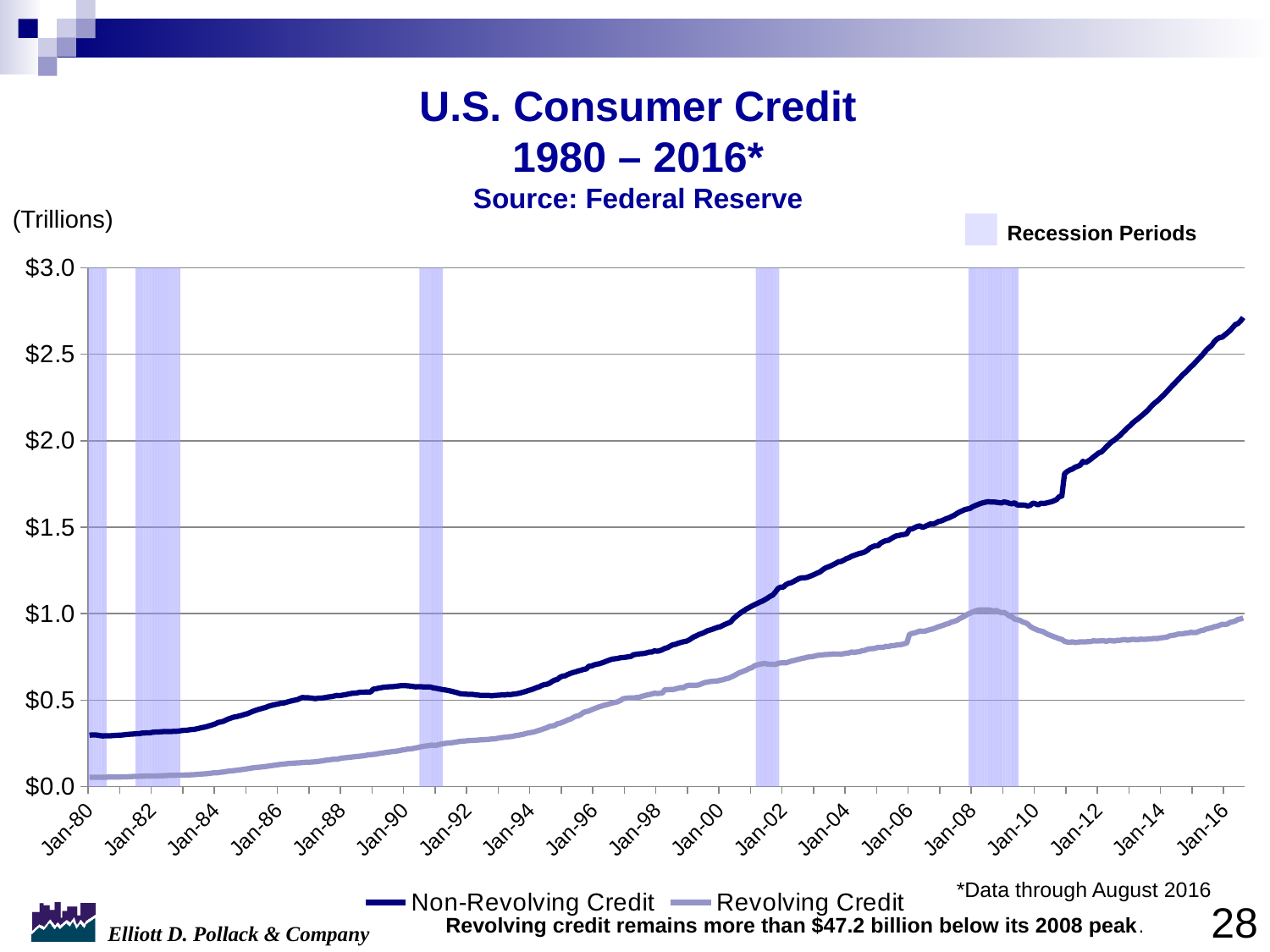

U.S. Consumer Credit
1980 – 2016*
Source: Federal Reserve
(Trillions)

Recession Periods

### Chart

| Category | Column1 | Non-Revolving Credit | Revolving Credit |
|---|---|---|---|
| 29221 | 3.0 | 0.29672592999999997 | 0.053749769999999995 |
| 29252 | 3.0 | 0.2989271 | 0.05412913 |
| 29281 | 3.0 | 0.29890303999999995 | 0.05413908 |
| 29312 | 3.0 | 0.29732717 | 0.05396004 |
| 29342 | 3.0 | 0.29466171999999996 | 0.05398282 |
| 29373 | 3.0 | 0.29291284 | 0.053784120000000005 |
| 29403 | 3.0 | 0.29301976 | 0.05405161 |
| 29434 | None | 0.2931319 | 0.05441411 |
| 29465 | None | 0.29377186 | 0.05439128 |
| 29495 | None | 0.29524042 | 0.054357300000000004 |
| 29526 | None | 0.29555863 | 0.05444586 |
| 29556 | None | 0.29695 | 0.05497005 |
| 29587 | None | 0.29753814 | 0.05549118 |
| 29618 | None | 0.29893364 | 0.055811349999999996 |
| 29646 | None | 0.30084491999999996 | 0.05628222 |
| 29677 | None | 0.30200753999999996 | 0.05712532 |
| 29707 | None | 0.30346564000000004 | 0.057767160000000005 |
| 29738 | None | 0.30400145 | 0.058742010000000004 |
| 29768 | 3.0 | 0.30563303 | 0.0590447 |
| 29799 | 3.0 | 0.30585527 | 0.05929919 |
| 29830 | 3.0 | 0.30940099 | 0.06019475 |
| 29860 | 3.0 | 0.30982936 | 0.06062736 |
| 29891 | 3.0 | 0.31100255 | 0.06075736 |
| 29921 | 3.0 | 0.31037344 | 0.060928 |
| 29952 | 3.0 | 0.31397126000000003 | 0.061196099999999996 |
| 29983 | 3.0 | 0.31490825 | 0.06146881 |
| 30011 | 3.0 | 0.31526015999999996 | 0.06162525 |
| 30042 | 3.0 | 0.31637945 | 0.062254830000000004 |
| 30072 | 3.0 | 0.31758959999999997 | 0.06284921 |
| 30103 | 3.0 | 0.3185002 | 0.06348542 |
| 30133 | 3.0 | 0.31810643 | 0.06434066000000001 |
| 30164 | 3.0 | 0.31805826000000004 | 0.06480438 |
| 30195 | 3.0 | 0.31921409 | 0.06514116 |
| 30225 | 3.0 | 0.31952105 | 0.06544612999999999 |
| 30256 | 3.0 | 0.32112634 | 0.06564031 |
| 30286 | None | 0.32350044 | 0.0663483 |
| 30317 | None | 0.32510149 | 0.06672623 |
| 30348 | None | 0.32560476 | 0.0667562 |
| 30376 | None | 0.32804151000000004 | 0.06754154 |
| 30407 | None | 0.33002337 | 0.06840333999999999 |
| 30437 | None | 0.33106819 | 0.06888553 |
| 30468 | None | 0.3345518 | 0.0702808 |
| 30498 | None | 0.33793487 | 0.07154034 |
| 30529 | None | 0.34142764000000003 | 0.07256592999999999 |
| 30560 | None | 0.34425706 | 0.07356388999999999 |
| 30590 | None | 0.34865084 | 0.07512216000000001 |
| 30621 | None | 0.35319044 | 0.07678694 |
| 30651 | None | 0.35804161 | 0.07902725 |
| 30682 | None | 0.36287719 | 0.07911394000000001 |
| 30713 | None | 0.37120253999999997 | 0.08070449 |
| 30742 | None | 0.37349307 | 0.08305709 |
| 30773 | None | 0.37781415 | 0.08432707 |
| 30803 | None | 0.38535422999999996 | 0.08709005 |
| 30834 | None | 0.39157558000000003 | 0.08941895 |
| 30864 | None | 0.39676313 | 0.09038567 |
| 30895 | None | 0.40168595 | 0.09243169 |
| 30926 | None | 0.40402449 | 0.09447191 |
| 30956 | None | 0.40842554 | 0.09623311 |
| 30987 | None | 0.41201818 | 0.0981359 |
| 31017 | None | 0.41689335 | 0.10038563 |
| 31048 | None | 0.42113753000000004 | 0.10284183 |
| 31079 | None | 0.42710796 | 0.10534046000000001 |
| 31107 | None | 0.43380683000000003 | 0.10795035 |
| 31138 | None | 0.43928032 | 0.11006839 |
| 31168 | None | 0.44468577000000004 | 0.11115628999999999 |
| 31199 | None | 0.44881112 | 0.11239547999999999 |
| 31229 | None | 0.45351869 | 0.11413431 |
| 31260 | None | 0.45730561 | 0.11599369999999999 |
| 31291 | None | 0.46381223 | 0.11833614 |
| 31321 | None | 0.4680714 | 0.12023605999999999 |
| 31352 | None | 0.47193133000000004 | 0.12254642 |
| 31382 | None | 0.47524542999999997 | 0.1244658 |
| 31413 | None | 0.47861471 | 0.12708832 |
| 31444 | None | 0.48188073 | 0.12879756 |
| 31472 | None | 0.48319863 | 0.13017799 |
| 31503 | None | 0.48761738 | 0.13204035 |
| 31533 | None | 0.49222085 | 0.13359911 |
| 31564 | None | 0.49564639 | 0.13440945 |
| 31594 | None | 0.49948988 | 0.13566107 |
| 31625 | None | 0.50204582 | 0.13685857 |
| 31656 | None | 0.50877579 | 0.13724737 |
| 31686 | None | 0.51488075 | 0.13890654 |
| 31717 | None | 0.5138041799999999 | 0.13996312 |
| 31747 | None | 0.51368208 | 0.14106815 |
| 31778 | None | 0.51215961 | 0.14110787 |
| 31809 | None | 0.51010835 | 0.14242395000000002 |
| 31837 | None | 0.50809594 | 0.14310173 |
| 31868 | None | 0.51090957 | 0.14549185 |
| 31898 | None | 0.51116353 | 0.1473065 |
| 31929 | None | 0.5130637 | 0.14983379 |
| 31959 | None | 0.51526237 | 0.15239741 |
| 31990 | None | 0.51835394 | 0.1538712 |
| 32021 | None | 0.51975026 | 0.15646089000000002 |
| 32051 | None | 0.52311013 | 0.15807432999999999 |
| 32082 | None | 0.5266910899999999 | 0.15801895000000002 |
| 32112 | None | 0.52546486 | 0.16085391000000002 |
| 32143 | None | 0.52758906 | 0.1646819 |
| 32174 | None | 0.53042996 | 0.16595733 |
| 32203 | None | 0.5331753 | 0.1675259 |
| 32234 | None | 0.53677732 | 0.16909073000000002 |
| 32264 | None | 0.5392962800000001 | 0.17074957999999998 |
| 32295 | None | 0.54022601 | 0.17296318 |
| 32325 | None | 0.54209375 | 0.17401926999999998 |
| 32356 | None | 0.5456666600000001 | 0.17586892 |
| 32387 | None | 0.5454675699999999 | 0.17748012 |
| 32417 | None | 0.54627318 | 0.17983214 |
| 32448 | None | 0.54664897 | 0.18301110999999998 |
| 32478 | None | 0.54732464 | 0.18459312 |
| 32509 | None | 0.56330001 | 0.18572307000000002 |
| 32540 | None | 0.5652782 | 0.1876148 |
| 32568 | None | 0.56909425 | 0.19092409 |
| 32599 | None | 0.57157085 | 0.19314159 |
| 32629 | None | 0.57411972 | 0.19515598 |
| 32660 | None | 0.57554316 | 0.19768395000000002 |
| 32690 | None | 0.57673126 | 0.19952882 |
| 32721 | None | 0.5770139 | 0.20186261 |
| 32752 | None | 0.57864511 | 0.20317698 |
| 32782 | None | 0.5806197900000001 | 0.20492586 |
| 32813 | None | 0.5826719499999999 | 0.20762529999999998 |
| 32843 | None | 0.58338234 | 0.21122982999999998 |
| 32874 | None | 0.58406742 | 0.21364744 |
| 32905 | None | 0.58226862 | 0.21650457 |
| 32933 | None | 0.58115872 | 0.21758937 |
| 32964 | None | 0.57897738 | 0.21976962 |
| 32994 | None | 0.5764748399999999 | 0.22327619 |
| 33025 | None | 0.57722792 | 0.22566482000000002 |
| 33055 | 3.0 | 0.5773012399999999 | 0.22958626000000001 |
| 33086 | 3.0 | 0.57634366 | 0.23241491 |
| 33117 | 3.0 | 0.5757111899999999 | 0.23472503 |
| 33147 | 3.0 | 0.57648447 | 0.23617064000000002 |
| 33178 | 3.0 | 0.5743685500000001 | 0.23929412 |
| 33208 | 3.0 | 0.56958795 | 0.23864262 |
| 33239 | 3.0 | 0.5678856600000001 | 0.23871483999999998 |
| 33270 | 3.0 | 0.5647423100000001 | 0.24228812 |
| 33298 | 3.0 | 0.56151107 | 0.24684076000000002 |
| 33329 | None | 0.5590750600000001 | 0.24874389000000002 |
| 33359 | None | 0.55690114 | 0.25093103 |
| 33390 | None | 0.55374822 | 0.25224644 |
| 33420 | None | 0.5503073 | 0.25372026000000003 |
| 33451 | None | 0.5461291800000001 | 0.25589274 |
| 33482 | None | 0.54207711 | 0.25881222 |
| 33512 | None | 0.53726874 | 0.26134824 |
| 33543 | None | 0.5354977 | 0.26277728 |
| 33573 | None | 0.5342604200000001 | 0.26376855 |
| 33604 | None | 0.53359622 | 0.26538649 |
| 33635 | None | 0.53315825 | 0.26648213 |
| 33664 | None | 0.53268641 | 0.2667557 |
| 33695 | None | 0.5298289 | 0.26782923 |
| 33725 | None | 0.5289161 | 0.2687518 |
| 33756 | None | 0.52656868 | 0.27070763 |
| 33786 | None | 0.52725056 | 0.27081759000000005 |
| 33817 | None | 0.5277433 | 0.2720805 |
| 33848 | None | 0.52702195 | 0.27317696 |
| 33878 | None | 0.52434835 | 0.27520764000000003 |
| 33909 | None | 0.52723823 | 0.27545975 |
| 33939 | None | 0.52766902 | 0.27844967 |
| 33970 | None | 0.52833062 | 0.28099481 |
| 34001 | None | 0.5305276800000001 | 0.28353125 |
| 34029 | None | 0.52876589 | 0.28489041 |
| 34060 | None | 0.5327808100000001 | 0.28697613 |
| 34090 | None | 0.5312884200000001 | 0.28847063 |
| 34121 | None | 0.53385055 | 0.28996125 |
| 34151 | None | 0.53528672 | 0.29423201 |
| 34182 | None | 0.53797136 | 0.29626417 |
| 34213 | None | 0.541155 | 0.29944798 |
| 34243 | None | 0.54596254 | 0.30165409000000004 |
| 34274 | None | 0.54995941 | 0.30656401 |
| 34304 | None | 0.5557425600000001 | 0.30990802 |
| 34335 | None | 0.55950015 | 0.31252167 |
| 34366 | None | 0.56493914 | 0.31541371999999995 |
| 34394 | None | 0.57155579 | 0.31977737 |
| 34425 | None | 0.57597379 | 0.32501574 |
| 34455 | None | 0.5837660699999999 | 0.32909763000000003 |
| 34486 | None | 0.58936322 | 0.3348528 |
| 34516 | None | 0.59118926 | 0.33994547999999997 |
| 34547 | None | 0.59713247 | 0.3476707 |
| 34578 | None | 0.6072916899999999 | 0.35008391 |
| 34608 | None | 0.61568968 | 0.35277903000000005 |
| 34639 | None | 0.61883339 | 0.36259272 |
| 34669 | None | 0.6317321899999999 | 0.36556956 |
| 34700 | None | 0.63839187 | 0.37200317 |
| 34731 | None | 0.6404557399999999 | 0.37810338 |
| 34759 | None | 0.6480721700000001 | 0.38555992 |
| 34790 | None | 0.6539515899999999 | 0.38974358000000003 |
| 34820 | None | 0.6593068599999999 | 0.39816397 |
| 34851 | None | 0.66329048 | 0.40608742999999997 |
| 34881 | None | 0.66859571 | 0.40914129 |
| 34912 | None | 0.6720363100000001 | 0.41756573999999996 |
| 34943 | None | 0.6775805300000001 | 0.42903215 |
| 34973 | None | 0.6800781 | 0.43345042 |
| 35004 | None | 0.69542001 | 0.43674016 |
| 35034 | None | 0.69682427 | 0.44392009000000004 |
| 35065 | None | 0.70327562 | 0.44999468 |
| 35096 | None | 0.7074964 | 0.45559738 |
| 35125 | None | 0.7100923100000001 | 0.46159195000000003 |
| 35156 | None | 0.71512151 | 0.46578159 |
| 35186 | None | 0.7204539 | 0.47065978999999997 |
| 35217 | None | 0.72668765 | 0.47426236 |
| 35247 | None | 0.73263035 | 0.47926701 |
| 35278 | None | 0.73720989 | 0.48329310999999997 |
| 35309 | None | 0.7389869499999999 | 0.48628481 |
| 35339 | None | 0.74089448 | 0.49044162 |
| 35370 | None | 0.74491043 | 0.49751148 |
| 35400 | None | 0.74592052 | 0.5075165700000001 |
| 35431 | None | 0.74789502 | 0.5104702600000001 |
| 35462 | None | 0.75013726 | 0.51171355 |
| 35490 | None | 0.75219025 | 0.51195609 |
| 35521 | None | 0.76222281 | 0.51186457 |
| 35551 | None | 0.76419731 | 0.51448111 |
| 35582 | None | 0.76729234 | 0.51556618 |
| 35612 | None | 0.76788568 | 0.52089635 |
| 35643 | None | 0.7697744599999999 | 0.52444478 |
| 35674 | None | 0.7729125699999999 | 0.5287224 |
| 35704 | None | 0.77734511 | 0.53204428 |
| 35735 | None | 0.7776493800000001 | 0.5348078 |
| 35765 | None | 0.7847517700000001 | 0.5400055600000001 |
| 35796 | None | 0.7821015699999999 | 0.53794246 |
| 35827 | None | 0.7854484300000001 | 0.53889429 |
| 35855 | None | 0.79145593 | 0.54144751 |
| 35886 | None | 0.7995494599999999 | 0.56090683 |
| 35916 | None | 0.80324674 | 0.55983413 |
| 35947 | None | 0.81239187 | 0.5615504499999999 |
| 35977 | None | 0.8201669100000001 | 0.5605539399999999 |
| 36008 | None | 0.82224604 | 0.56442041 |
| 36039 | None | 0.82867404 | 0.5686156899999999 |
| 36069 | None | 0.8331073299999999 | 0.57228934 |
| 36100 | None | 0.8372349 | 0.57120779 |
| 36130 | None | 0.83958166 | 0.58141478 |
| 36161 | None | 0.84605993 | 0.58517701 |
| 36192 | None | 0.8558605600000001 | 0.58545404 |
| 36220 | None | 0.8657216 | 0.5851572199999999 |
| 36251 | None | 0.87193615 | 0.5857344200000001 |
| 36281 | None | 0.8797689200000001 | 0.58837769 |
| 36312 | None | 0.88470458 | 0.59461074 |
| 36342 | None | 0.89138222 | 0.60099538 |
| 36373 | None | 0.89969768 | 0.6035289300000001 |
| 36404 | None | 0.9041726999999999 | 0.6068865600000001 |
| 36434 | None | 0.9091402900000001 | 0.6081415400000001 |
| 36465 | None | 0.91523259 | 0.61010183 |
| 36495 | None | 0.9204094899999999 | 0.6106964699999999 |
| 36526 | None | 0.92367363 | 0.61484655 |
| 36557 | None | 0.93185273 | 0.61733256 |
| 36586 | None | 0.9389397199999999 | 0.62251097 |
| 36617 | None | 0.9447918000000001 | 0.62573594 |
| 36647 | None | 0.95165078 | 0.63185715 |
| 36678 | None | 0.97038949 | 0.63915855 |
| 36708 | None | 0.9828244300000001 | 0.64692701 |
| 36739 | None | 0.99559351 | 0.65602189 |
| 36770 | None | 1.007004 | 0.6619968100000001 |
| 36800 | None | 1.01665117 | 0.6679481500000001 |
| 36831 | None | 1.0269498000000001 | 0.67399474 |
| 36861 | None | 1.03432335 | 0.68264637 |
| 36892 | None | 1.04309018 | 0.6867615 |
| 36923 | None | 1.05071951 | 0.69798251 |
| 36951 | 3.0 | 1.05798107 | 0.7025607700000001 |
| 36982 | 3.0 | 1.06565131 | 0.70744702 |
| 37012 | 3.0 | 1.07158695 | 0.7095905100000001 |
| 37043 | 3.0 | 1.08036555 | 0.71200255 |
| 37073 | 3.0 | 1.08946056 | 0.70789002 |
| 37104 | 3.0 | 1.0996677 | 0.70669134 |
| 37135 | 3.0 | 1.10698975 | 0.70726263 |
| 37165 | 3.0 | 1.12443174 | 0.70540852 |
| 37196 | 3.0 | 1.1451840500000001 | 0.71265874 |
| 37226 | None | 1.15301214 | 0.71484073 |
| 37257 | None | 1.1526372 | 0.7147815 |
| 37288 | None | 1.16708327 | 0.7148221 |
| 37316 | None | 1.17473429 | 0.71995604 |
| 37347 | None | 1.1787302800000001 | 0.7252276999999999 |
| 37377 | None | 1.1862498899999998 | 0.7283641 |
| 37408 | None | 1.1943676 | 0.73281338 |
| 37438 | None | 1.20294694 | 0.73626446 |
| 37469 | None | 1.2070106399999998 | 0.74048945 |
| 37500 | None | 1.20732503 | 0.74332636 |
| 37530 | None | 1.20921173 | 0.7479395799999999 |
| 37561 | None | 1.2152729 | 0.74990622 |
| 37591 | None | 1.22116476 | 0.75094745 |
| 37622 | None | 1.22777191 | 0.7547894 |
| 37653 | None | 1.23480435 | 0.75860134 |
| 37681 | None | 1.24155294 | 0.7596552099999999 |
| 37712 | None | 1.25334735 | 0.76075243 |
| 37742 | None | 1.26379777 | 0.76370474 |
| 37773 | None | 1.26945353 | 0.76381488 |
| 37803 | None | 1.27567574 | 0.76438866 |
| 37834 | None | 1.2827999399999999 | 0.7663244 |
| 37865 | None | 1.29104887 | 0.76604192 |
| 37895 | None | 1.2999599099999999 | 0.7655351899999999 |
| 37926 | None | 1.30139217 | 0.7650079200000001 |
| 37956 | None | 1.30910238 | 0.7682583100000001 |
| 37987 | None | 1.31757054 | 0.7706725 |
| 38018 | None | 1.32297809 | 0.77236227 |
| 38047 | None | 1.3316278400000001 | 0.77809248 |
| 38078 | None | 1.33716136 | 0.77555479 |
| 38108 | None | 1.3427505 | 0.77808865 |
| 38139 | None | 1.34825819 | 0.77973122 |
| 38169 | None | 1.35100583 | 0.78608714 |
| 38200 | None | 1.35642346 | 0.78701166 |
| 38231 | None | 1.36651248 | 0.79363581 |
| 38261 | None | 1.38002285 | 0.79669649 |
| 38292 | None | 1.3865613799999998 | 0.79718497 |
| 38322 | None | 1.39269399 | 0.7995521800000001 |
| 38353 | None | 1.3921418600000002 | 0.80463576 |
| 38384 | None | 1.40745142 | 0.80410729 |
| 38412 | None | 1.41555922 | 0.80463997 |
| 38443 | None | 1.42197698 | 0.81055839 |
| 38473 | None | 1.42345997 | 0.80921155 |
| 38504 | None | 1.43365178 | 0.81418165 |
| 38534 | None | 1.44232248 | 0.81490846 |
| 38565 | None | 1.44920247 | 0.81784241 |
| 38596 | None | 1.45198153 | 0.81965175 |
| 38626 | None | 1.45576047 | 0.82108267 |
| 38657 | None | 1.45778319 | 0.82587808 |
| 38687 | None | 1.46140978 | 0.82951836 |
| 38718 | None | 1.48789396 | 0.87957712 |
| 38749 | None | 1.48968758 | 0.88528973 |
| 38777 | None | 1.49756431 | 0.8882435799999999 |
| 38808 | None | 1.50415367 | 0.89352692 |
| 38838 | None | 1.5076901200000001 | 0.89947133 |
| 38869 | None | 1.4983298799999998 | 0.89748331 |
| 38899 | None | 1.50442261 | 0.89867663 |
| 38930 | None | 1.51180775 | 0.90392428 |
| 38961 | None | 1.51899889 | 0.90781435 |
| 38991 | None | 1.51778534 | 0.91161451 |
| 39022 | None | 1.5234028899999998 | 0.91734618 |
| 39052 | None | 1.5328389199999999 | 0.9238767800000001 |
| 39083 | None | 1.5356713 | 0.92795936 |
| 39114 | None | 1.54166525 | 0.93328826 |
| 39142 | None | 1.5489489699999999 | 0.9393471999999999 |
| 39173 | None | 1.55390756 | 0.94272225 |
| 39203 | None | 1.5612708700000002 | 0.95121824 |
| 39234 | None | 1.56844889 | 0.95454684 |
| 39264 | None | 1.57805194 | 0.9603058800000001 |
| 39295 | None | 1.58702006 | 0.96970255 |
| 39326 | None | 1.59374795 | 0.97737987 |
| 39356 | None | 1.60135874 | 0.98507064 |
| 39387 | None | 1.60511636 | 0.99531099 |
| 39417 | 3.0 | 1.60800024 | 1.0018793000000001 |
| 39448 | 3.0 | 1.61753853 | 1.00877229 |
| 39479 | 3.0 | 1.62438812 | 1.01544003 |
| 39508 | 3.0 | 1.6305369299999999 | 1.01904202 |
| 39539 | 3.0 | 1.63644752 | 1.02180004 |
| 39569 | 3.0 | 1.6407127099999999 | 1.02062321 |
| 39600 | 3.0 | 1.64463643 | 1.02097697 |
| 39630 | 3.0 | 1.6474533 | 1.02099485 |
| 39661 | 3.0 | 1.64478946 | 1.01885338 |
| 39692 | 3.0 | 1.64517868 | 1.0139543199999999 |
| 39722 | 3.0 | 1.6442715700000001 | 1.0185129499999999 |
| 39753 | 3.0 | 1.64178246 | 1.0110165899999999 |
| 39783 | 3.0 | 1.63993992 | 1.0042440400000001 |
| 39814 | 3.0 | 1.64588884 | 1.00708738 |
| 39845 | 3.0 | 1.6431987 | 0.99792522 |
| 39873 | 3.0 | 1.63807697 | 0.98606146 |
| 39904 | 3.0 | 1.6344451899999999 | 0.98128161 |
| 39934 | 3.0 | 1.64152039 | 0.9683570699999999 |
| 39965 | 3.0 | 1.62798678 | 0.9645262299999999 |
| 39995 | None | 1.62812718 | 0.9612146500000001 |
| 40026 | None | 1.62827254 | 0.9516890600000001 |
| 40057 | None | 1.62708377 | 0.94752936 |
| 40087 | None | 1.62166745 | 0.94031124 |
| 40118 | None | 1.6263185800000002 | 0.92516487 |
| 40148 | None | 1.6390790100000001 | 0.91631063 |
| 40179 | None | 1.63467414 | 0.90966689 |
| 40210 | None | 1.62879647 | 0.9027239699999999 |
| 40238 | None | 1.63835429 | 0.89945612 |
| 40269 | None | 1.6369280800000001 | 0.8948898399999999 |
| 40299 | None | 1.63910607 | 0.88510307 |
| 40330 | None | 1.64316637 | 0.8777036 |
| 40360 | None | 1.64644565 | 0.87210226 |
| 40391 | None | 1.65263966 | 0.8661162800000001 |
| 40422 | None | 1.6597586599999998 | 0.86037013 |
| 40452 | None | 1.67647168 | 0.85447991 |
| 40483 | None | 1.67960665 | 0.85085142 |
| 40513 | None | 1.8077645800000002 | 0.83943867 |
| 40544 | None | 1.8218391299999999 | 0.83569008 |
| 40575 | None | 1.83009457 | 0.83431188 |
| 40603 | None | 1.83591267 | 0.83686735 |
| 40634 | None | 1.8461368999999999 | 0.83269425 |
| 40664 | None | 1.8518827900000001 | 0.83442585 |
| 40695 | None | 1.85837435 | 0.83699023 |
| 40725 | None | 1.88058512 | 0.83625998 |
| 40756 | None | 1.87279844 | 0.83644036 |
| 40787 | None | 1.88247392 | 0.83798304 |
| 40817 | None | 1.8923556499999998 | 0.83817771 |
| 40848 | None | 1.90509627 | 0.84295385 |
| 40878 | None | 1.9167316399999998 | 0.84153523 |
| 40909 | None | 1.92876315 | 0.84179426 |
| 40940 | None | 1.9344353300000001 | 0.84297942 |
| 40969 | None | 1.9487686499999999 | 0.8426318 |
| 41000 | None | 1.96490046 | 0.83954092 |
| 41030 | None | 1.9794866299999998 | 0.84500067 |
| 41061 | None | 1.99373928 | 0.8432597 |
| 41091 | None | 2.0035658 | 0.84120684 |
| 41122 | None | 2.01684477 | 0.84579728 |
| 41153 | None | 2.02816548 | 0.84509538 |
| 41183 | None | 2.04422469 | 0.84797376 |
| 41214 | None | 2.05884198 | 0.85017281 |
| 41244 | None | 2.07461717 | 0.84573686 |
| 41275 | None | 2.08747619 | 0.8490392099999999 |
| 41306 | None | 2.10371478 | 0.8515934300000001 |
| 41337 | None | 2.1154839900000004 | 0.8502433699999999 |
| 41368 | None | 2.12654589 | 0.84933777 |
| 41398 | None | 2.13935771 | 0.8524910400000001 |
| 41429 | None | 2.15250717 | 0.85094774 |
| 41459 | None | 2.1654391200000003 | 0.85159745 |
| 41490 | None | 2.1806562400000002 | 0.85295053 |
| 41521 | None | 2.1981839 | 0.85374941 |
| 41551 | None | 2.2133399 | 0.85679598 |
| 41582 | None | 2.2255300499999997 | 0.85542769 |
| 41612 | None | 2.238502 | 0.8576968199999999 |
| 41643 | None | 2.25343015 | 0.86049878 |
| 41674 | None | 2.26768488 | 0.8620901999999999 |
| 41702 | None | 2.2843107999999996 | 0.86421682 |
| 41733 | None | 2.3008689700000002 | 0.87126917 |
| 41763 | None | 2.3173866299999997 | 0.87411209 |
| 41794 | None | 2.33268509 | 0.8759608000000001 |
| 41824 | None | 2.34877833 | 0.8808754200000001 |
| 41855 | None | 2.36484789 | 0.88265825 |
| 41886 | None | 2.3815167799999997 | 0.88375173 |
| 41916 | None | 2.39428836 | 0.8860946700000001 |
| 41947 | None | 2.4091829700000003 | 0.88746776 |
| 41977 | None | 2.42647144 | 0.89151961 |
| 42008 | None | 2.4391368900000003 | 0.8904425300000001 |
| 42039 | None | 2.45627161 | 0.8899262 |
| 42067 | None | 2.47303258 | 0.89592637 |
| 42098 | None | 2.48800687 | 0.90208279 |
| 42128 | None | 2.50482478 | 0.90450752 |
| 42159 | None | 2.52412469 | 0.91149265 |
| 42189 | None | 2.53803506 | 0.9147233199999999 |
| 42220 | None | 2.55023816 | 0.91792426 |
| 42251 | None | 2.57241162 | 0.9242316700000001 |
| 42281 | None | 2.58698038 | 0.92599502 |
| 42312 | None | 2.59631277 | 0.9328422 |
| 42342 | None | 2.59785042 | 0.93787768 |
| 42373 | None | 2.61139436 | 0.93708149 |
| 42404 | None | 2.62304001 | 0.93930038 |
| 42433 | None | 2.6364372400000002 | 0.94905962 |
| 42464 | None | 2.65361906 | 0.95246727 |
| 42494 | None | 2.67154544 | 0.95711563 |
| 42525 | None | 2.6768500499999996 | 0.96622938 |
| 42555 | None | 2.69185442 | 0.9690044499999999 |
| 42586 | None | 2.71208826 | 0.9746436700000001 |
*Data through August 2016
28
Revolving credit remains more than $47.2 billion below its 2008 peak.